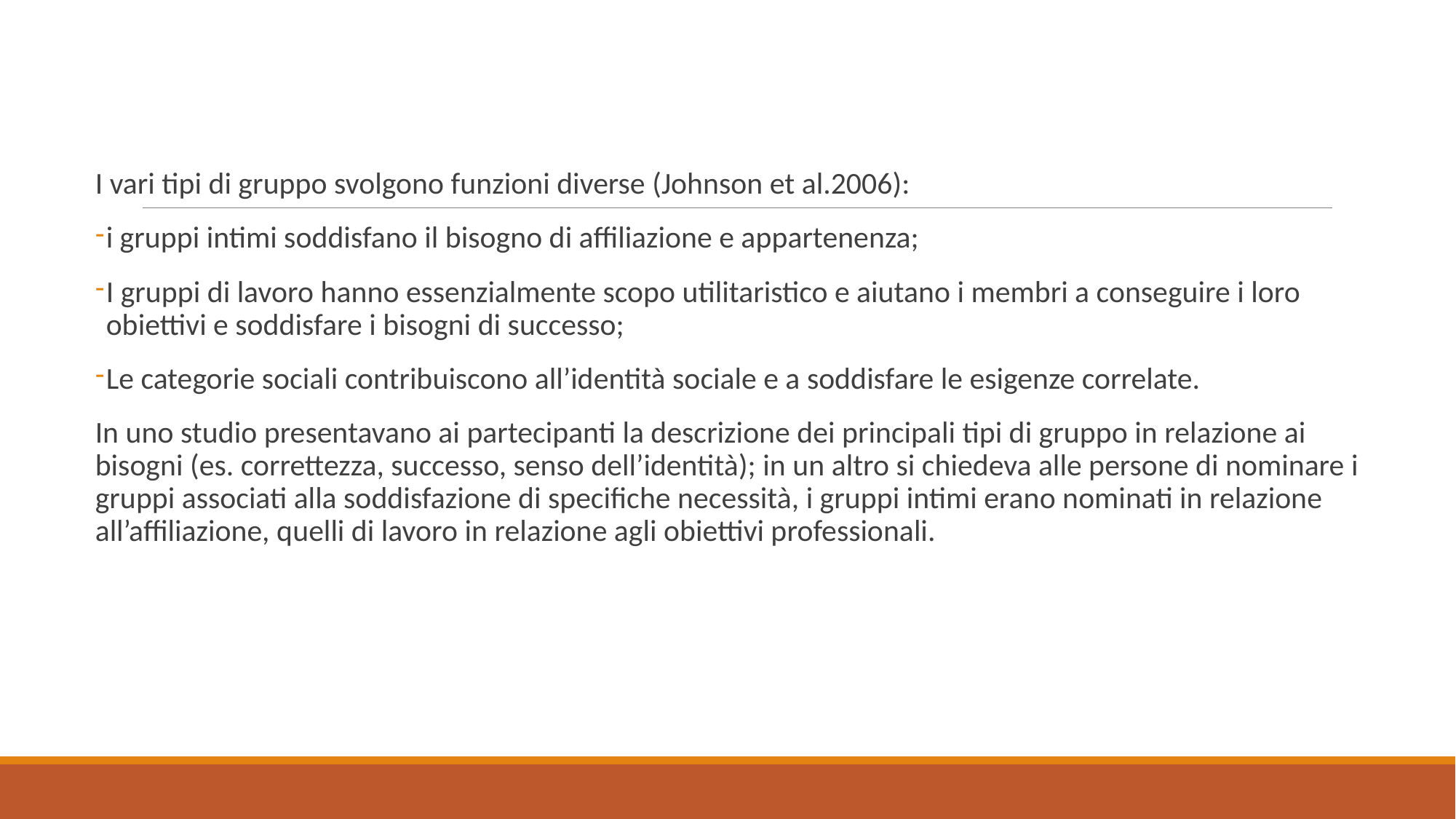

I vari tipi di gruppo svolgono funzioni diverse (Johnson et al.2006):
i gruppi intimi soddisfano il bisogno di affiliazione e appartenenza;
I gruppi di lavoro hanno essenzialmente scopo utilitaristico e aiutano i membri a conseguire i loro obiettivi e soddisfare i bisogni di successo;
Le categorie sociali contribuiscono all’identità sociale e a soddisfare le esigenze correlate.
In uno studio presentavano ai partecipanti la descrizione dei principali tipi di gruppo in relazione ai bisogni (es. correttezza, successo, senso dell’identità); in un altro si chiedeva alle persone di nominare i gruppi associati alla soddisfazione di specifiche necessità, i gruppi intimi erano nominati in relazione all’affiliazione, quelli di lavoro in relazione agli obiettivi professionali.